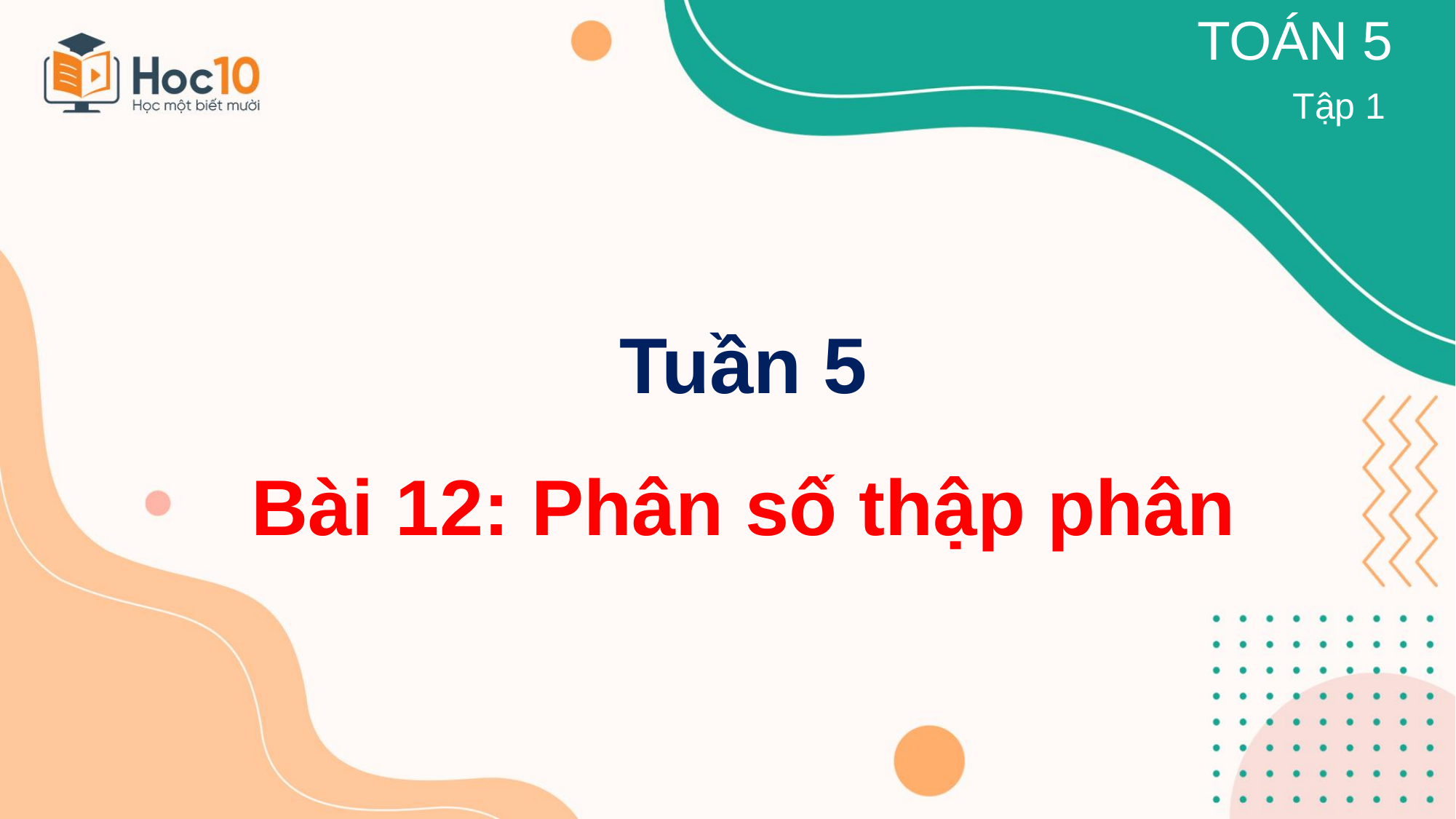

TOÁN 5
Tập 1
Tuần 5
Bài 12: Phân số thập phân